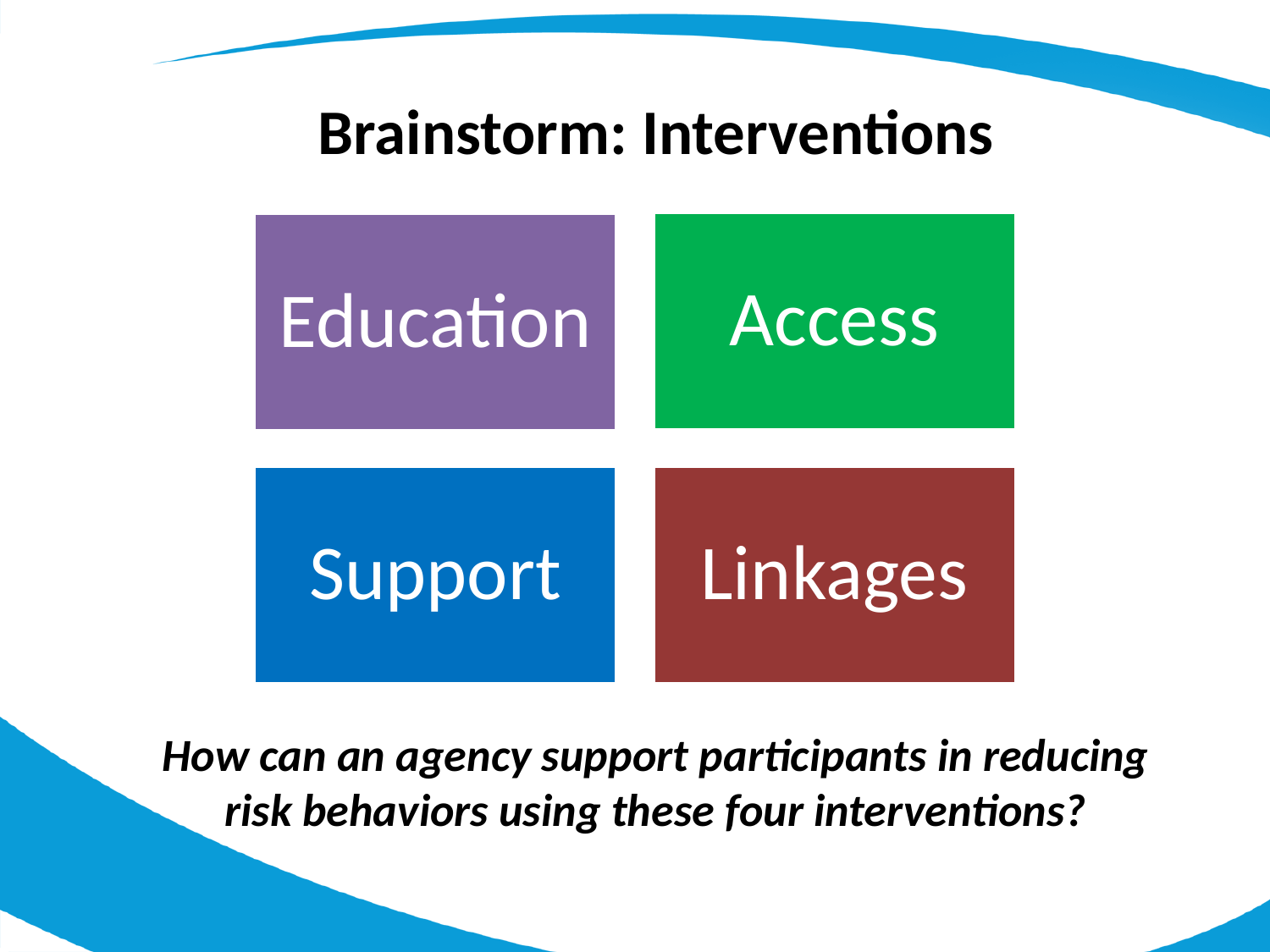

Brainstorm: Interventions
Education
Access
Support
Linkages
How can an agency support participants in reducing risk behaviors using these four interventions?